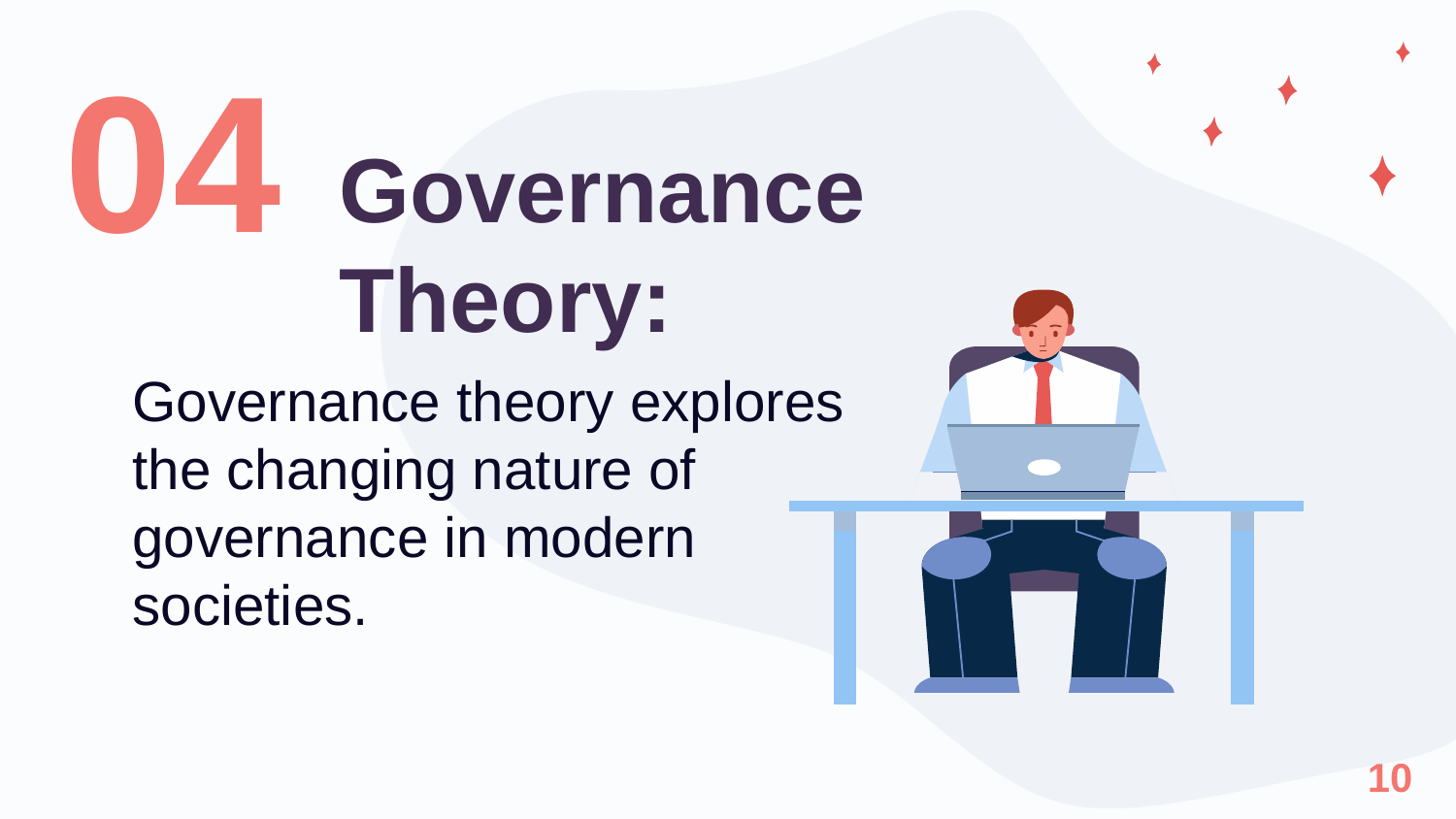

04
# Governance Theory:

Governance theory explores the changing nature of governance in modern societies.
10